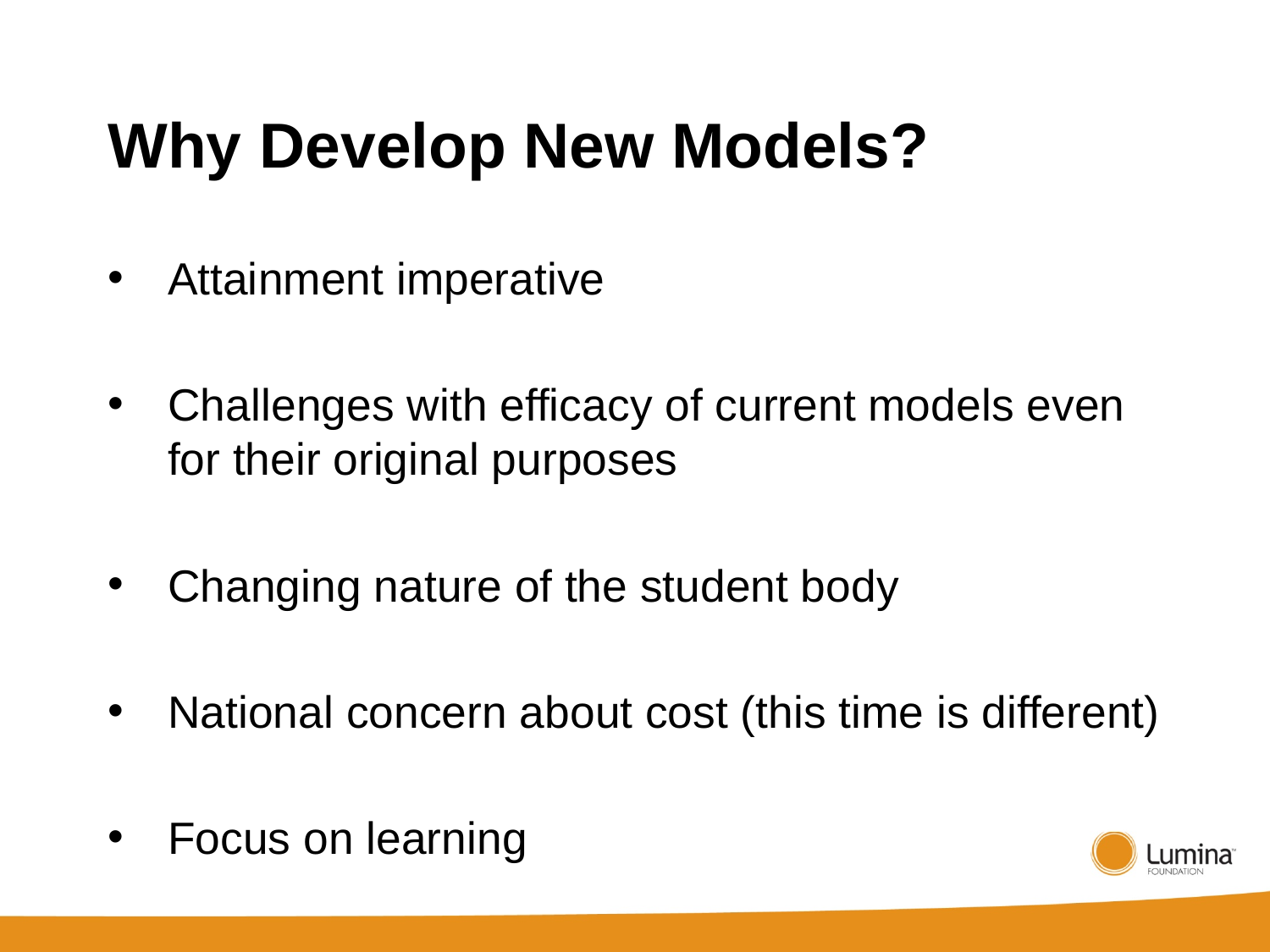

# Why Develop New Models?
Attainment imperative

Challenges with efficacy of current models even for their original purposes

Changing nature of the student body

National concern about cost (this time is different)

Focus on learning